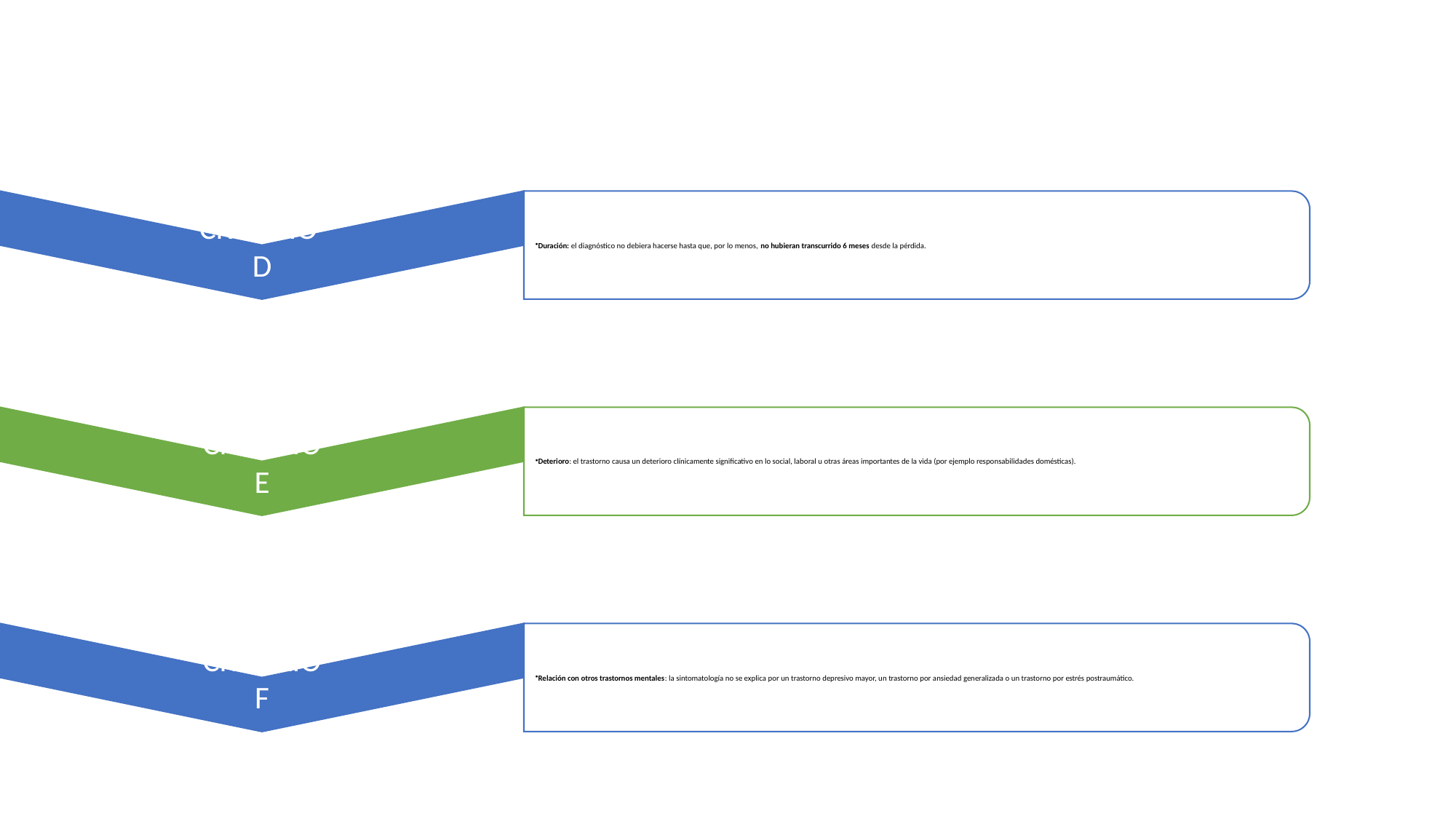

CRITERIO
D
Duración: el diagnóstico no debiera hacerse hasta que, por lo menos, no hubieran transcurrido 6 meses desde la pérdida.
CRITERIO
E
Deterioro: el trastorno causa un deterioro clínicamente significativo en lo social, laboral u otras áreas importantes de la vida (por ejemplo responsabilidades domésticas).
CRITERIO
F
Relación con otros trastornos mentales: la sintomatología no se explica por un trastorno depresivo mayor, un trastorno por ansiedad generalizada o un trastorno por estrés postraumático.